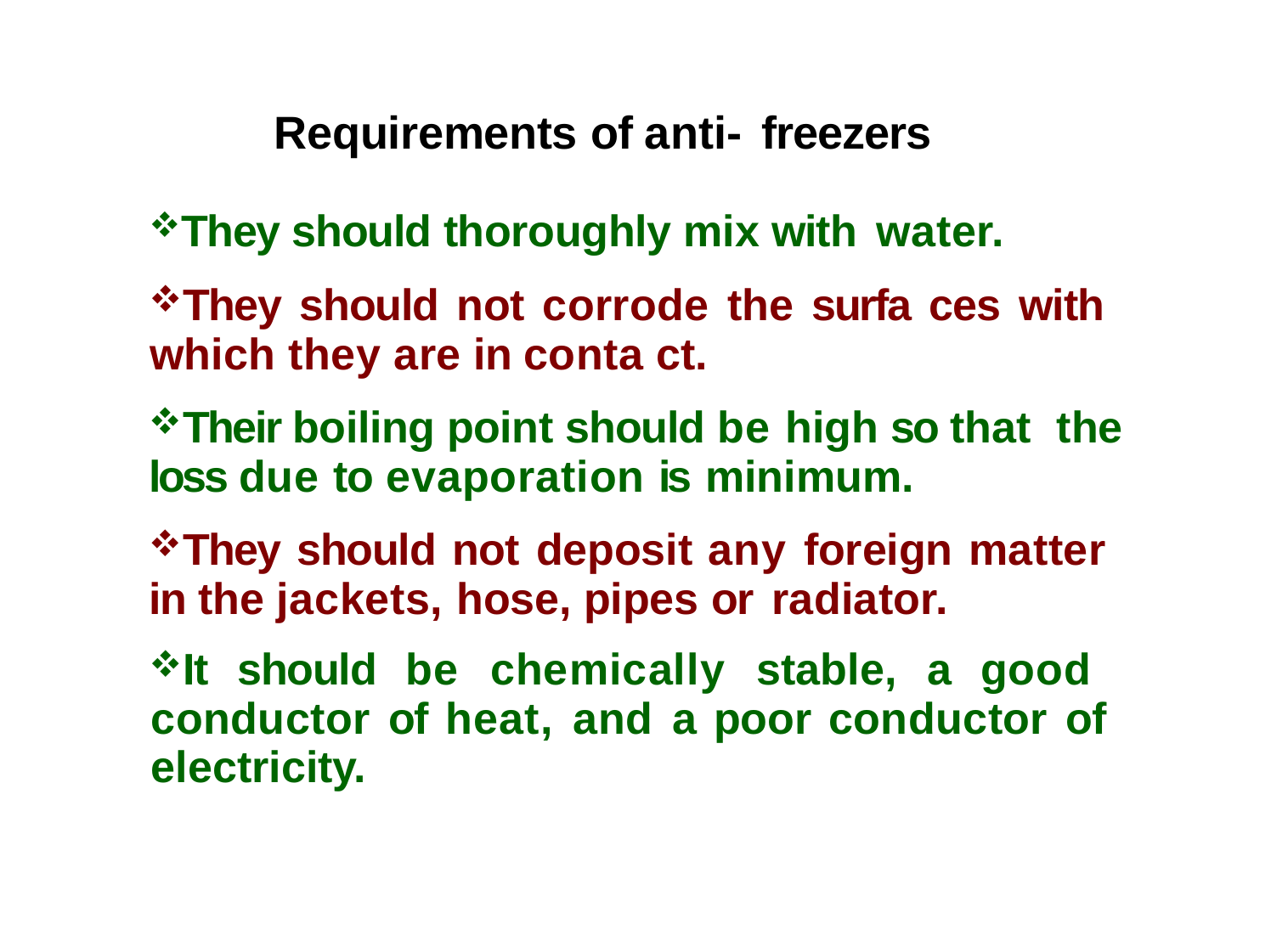

# Requirements of anti- freezers
They should thoroughly mix with water.
They should not corrode the surfa ces with  which they are in conta ct.
Their boiling point should be high so that  the loss due to evaporation is minimum.
They should not deposit any foreign matter  in the jackets, hose, pipes or radiator.
It should be chemically stable, a good  conductor of heat, and a poor conductor of  electricity.